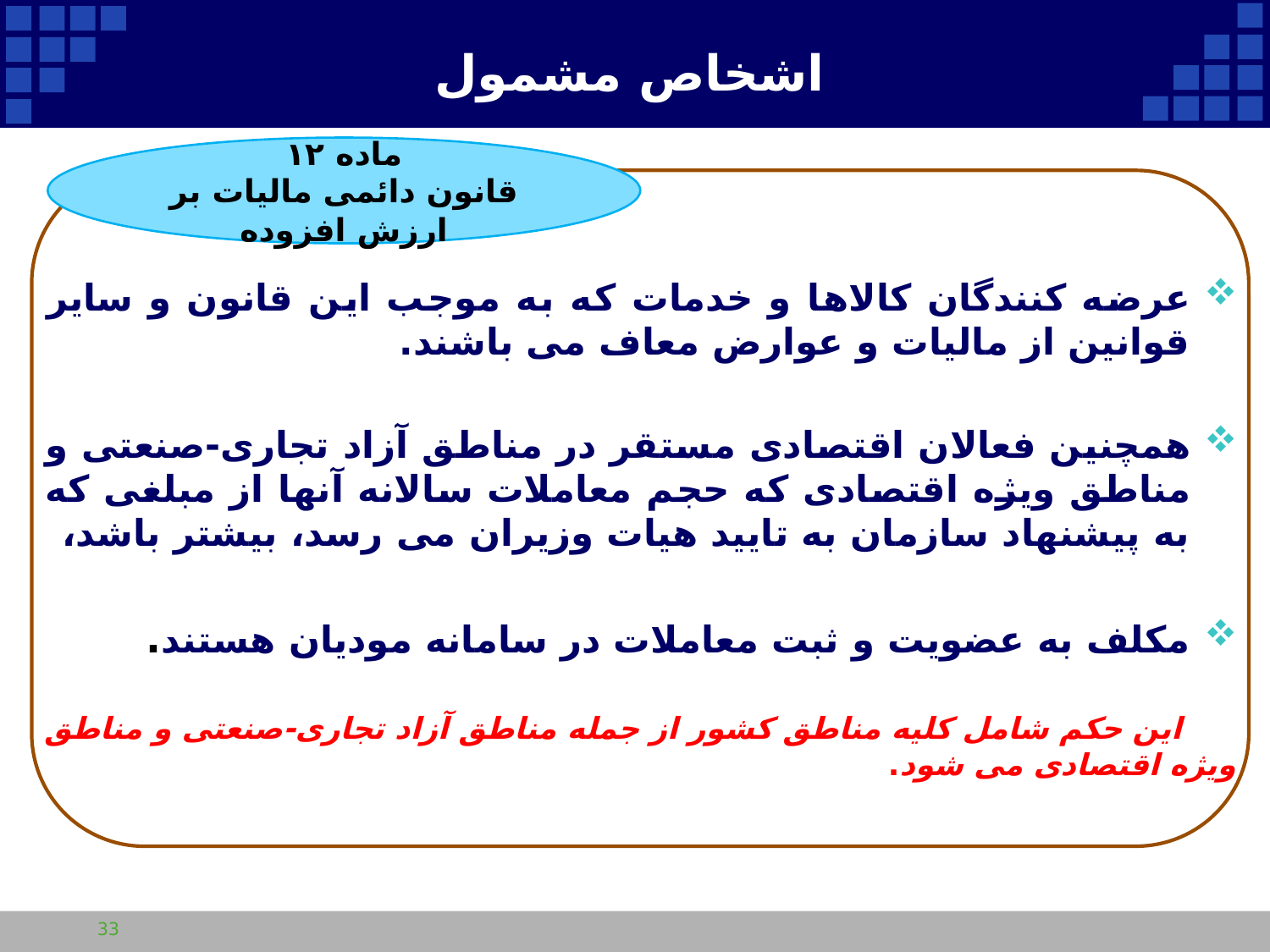

# اشخاص مشمول
ماده ۱۲
قانون دائمی مالیات بر ارزش افزوده

عرضه کنندگان کالاها و خدمات که به موجب این قانون و سایر قوانین از مالیات و عوارض معاف می باشند.

همچنین فعالان اقتصادی مستقر در مناطق آزاد تجاری-صنعتی و مناطق ویژه اقتصادی که حجم معاملات سالانه آنها از مبلغی که به پیشنهاد سازمان به تایید هیات وزیران می رسد، بیشتر باشد،

مکلف به عضویت و ثبت معاملات در سامانه مودیان هستند.

     این حکم شامل کلیه مناطق کشور از جمله مناطق آزاد تجاری-صنعتی و مناطق ویژه اقتصادی می شود.

33